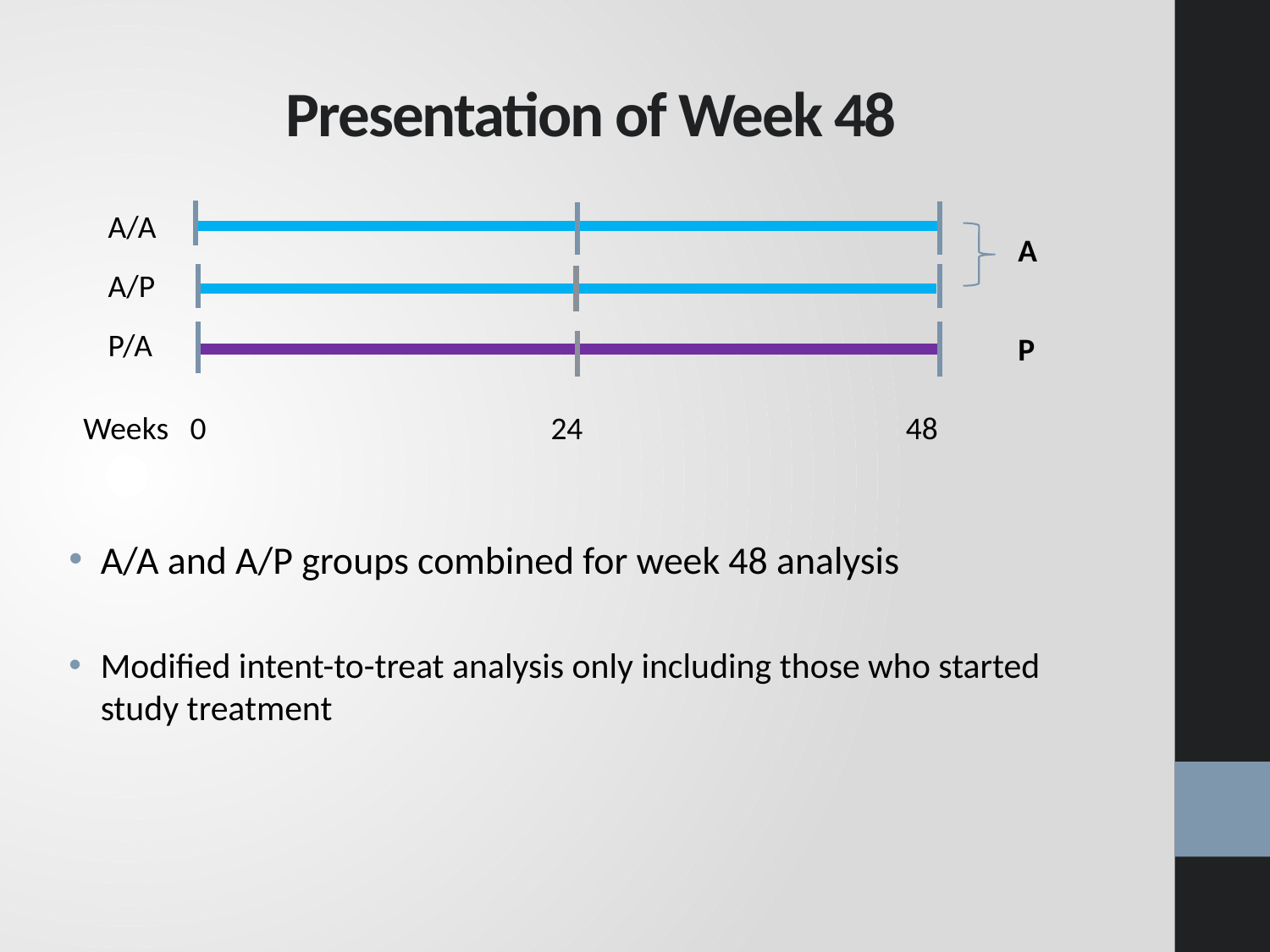

# Presentation of Week 48
A/A
A/P
P/A

A
P
 Weeks   0                                                24                                             48
A/A and A/P groups combined for week 48 analysis

Modified intent-to-treat analysis only including those who started study treatment